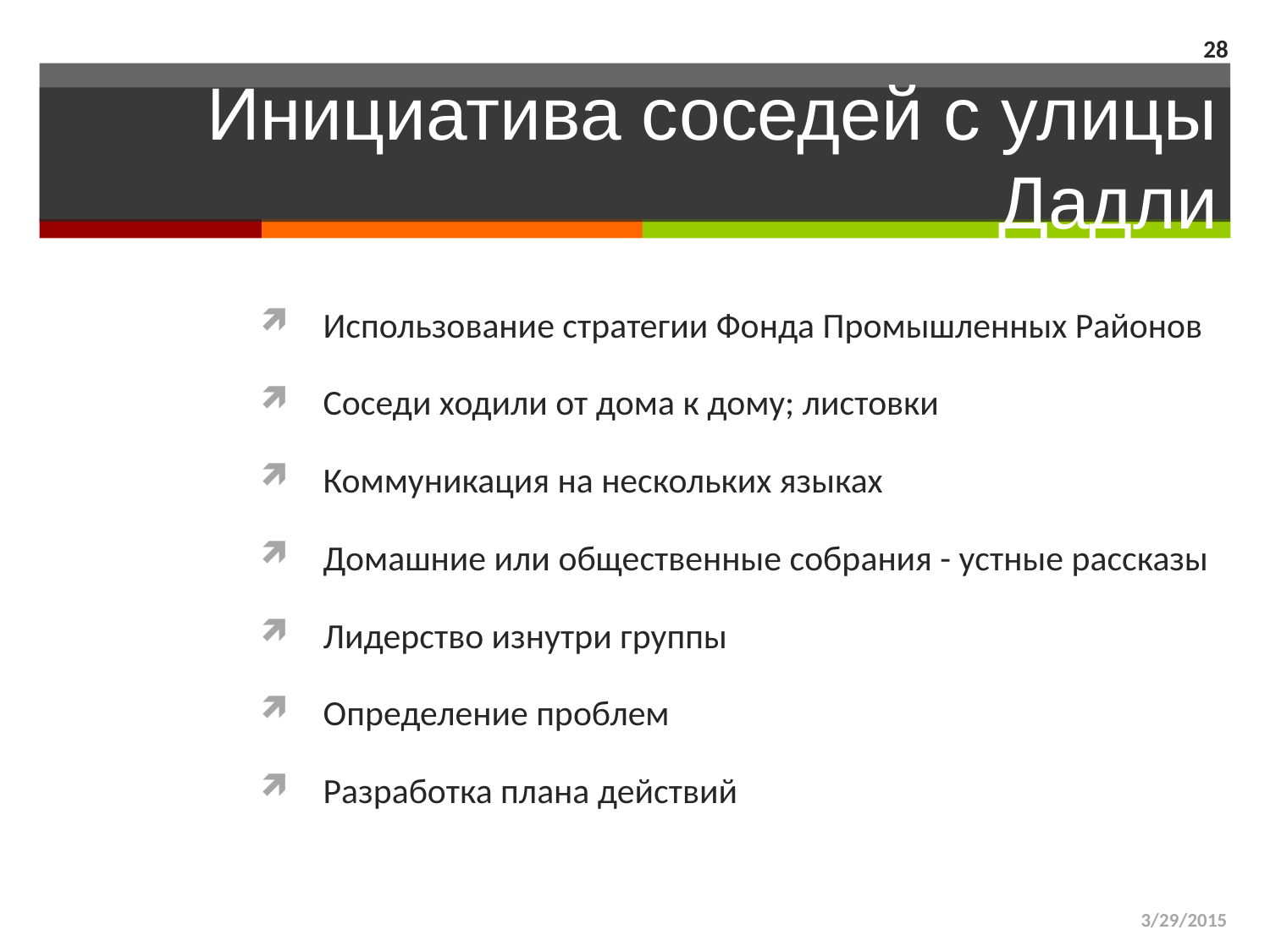

28
# Инициатива соседей с улицы Дадли
Использование стратегии Фонда Промышленных Районов
Соседи ходили от дома к дому; листовки
Коммуникация на нескольких языках
Домашние или общественные собрания - устные рассказы
Лидерство изнутри группы
Определение проблем
Разработка плана действий
3/29/2015